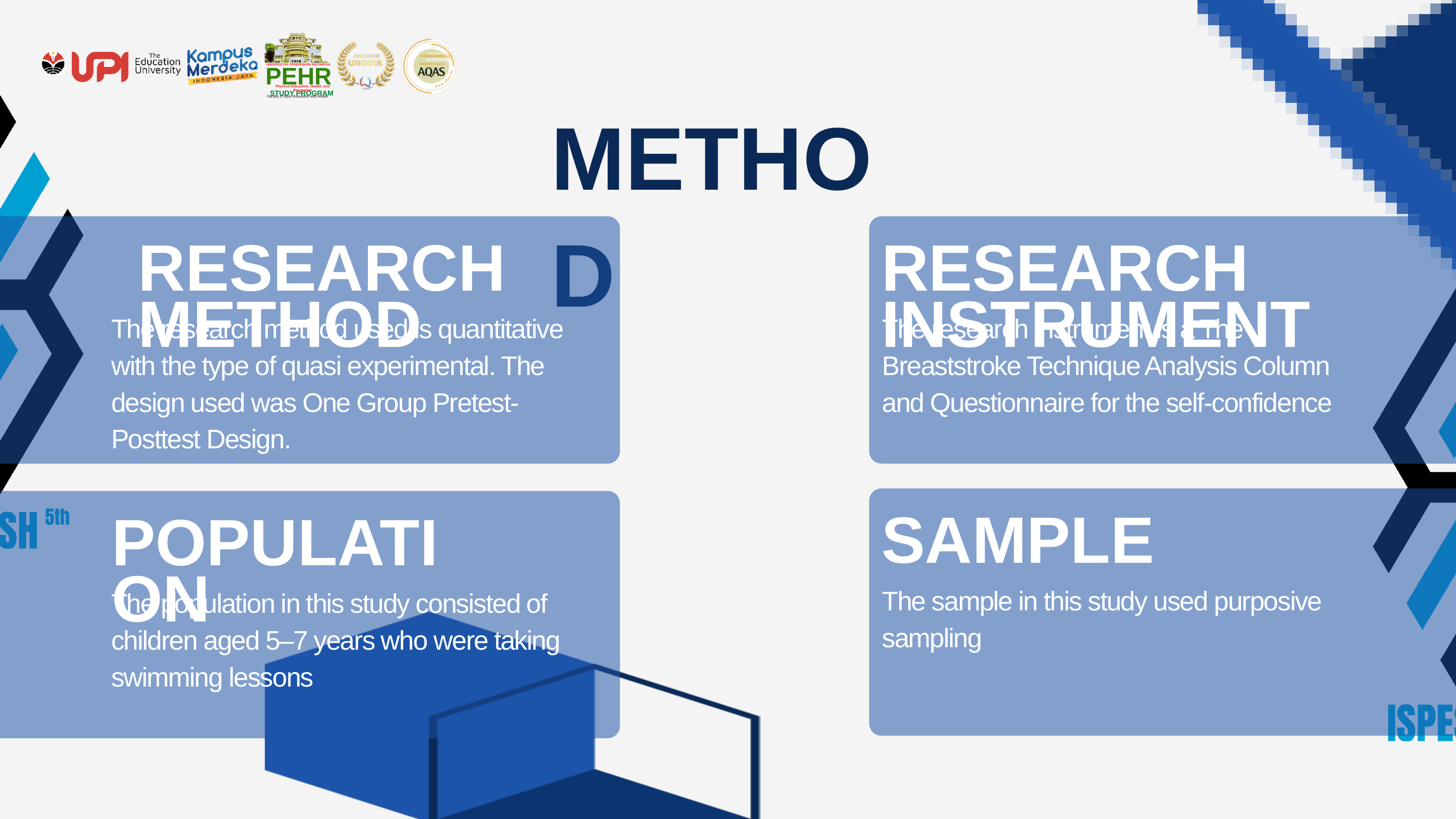

PEHR
UNIVERSITAS PENDIDIKAN INDONESIA

Physical Education, Health, and Recreation
STUDY PROGRAM
METHOD
Faculty of Sport Education and Health

RESEARCH METHOD
RESEARCH INSTRUMENT

The research method used is quantitative with the type of quasi experimental. The design used was One Group Pretest-Posttest Design.
The research instrument is a The Breaststroke Technique Analysis Column and Questionnaire for the self-confidence

SAMPLE
POPULATION

The sample in this study used purposive sampling
The population in this study consisted of children aged 5–7 years who were taking swimming lessons